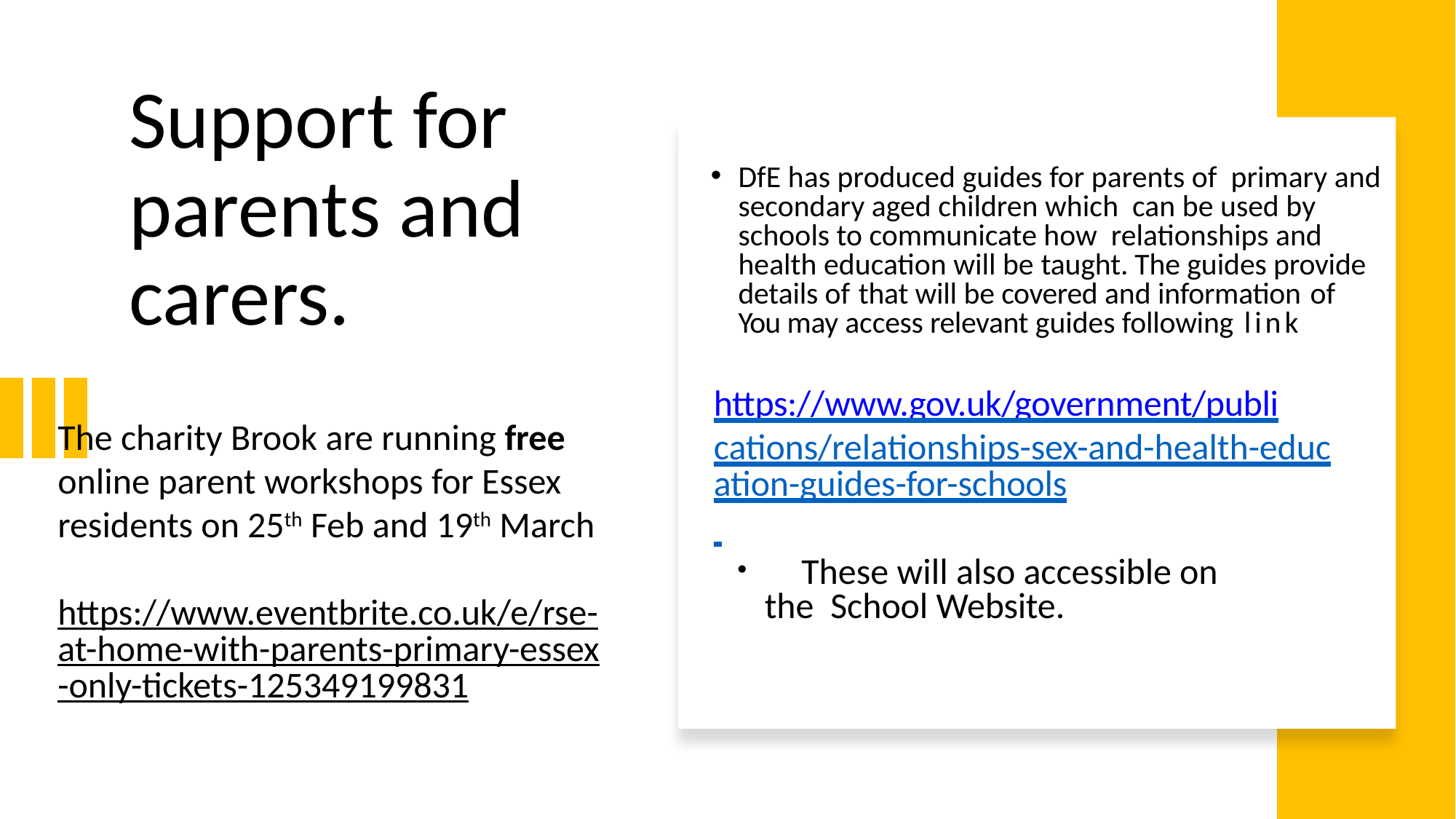

Support for  parents and  carers.
DfE has produced guides for parents of  primary and secondary aged children which  can be used by schools to communicate how  relationships and health education will be taught. The guides provide details of that will be covered and information of You may access relevant guides following link

https://www.gov.uk/government/publications/relationships-sex-and-health-education-guides-for-schools

The charity Brook are running free online parent workshops for Essex residents on 25th Feb and 19th March

https://www.eventbrite.co.uk/e/rse-at-home-with-parents-primary-essex-only-tickets-125349199831
	These will also accessible on the  School Website.